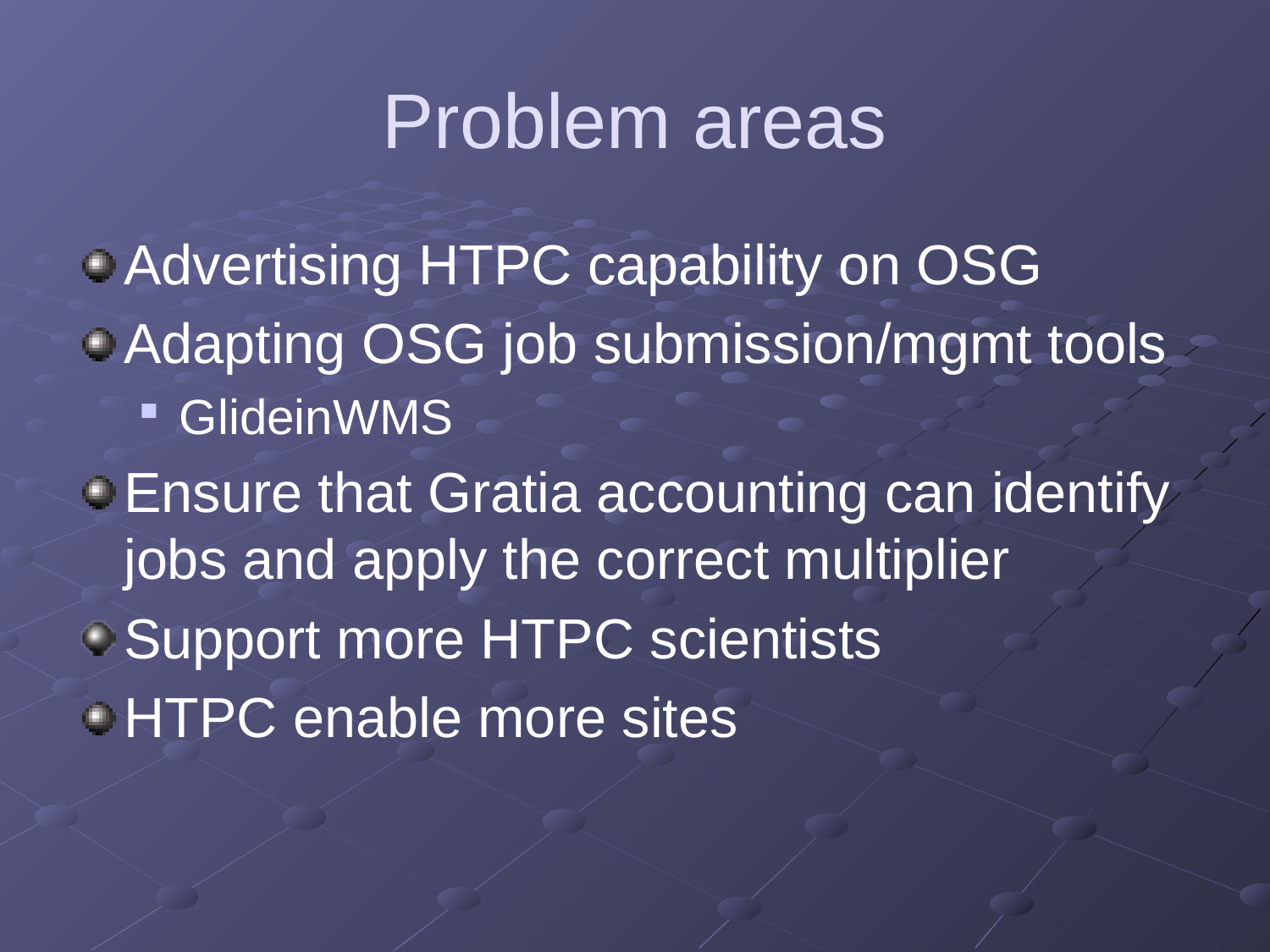

# Problem areas
Advertising HTPC capability on OSG
Adapting OSG job submission/mgmt tools
GlideinWMS
Ensure that Gratia accounting can identify jobs and apply the correct multiplier
Support more HTPC scientists
HTPC enable more sites